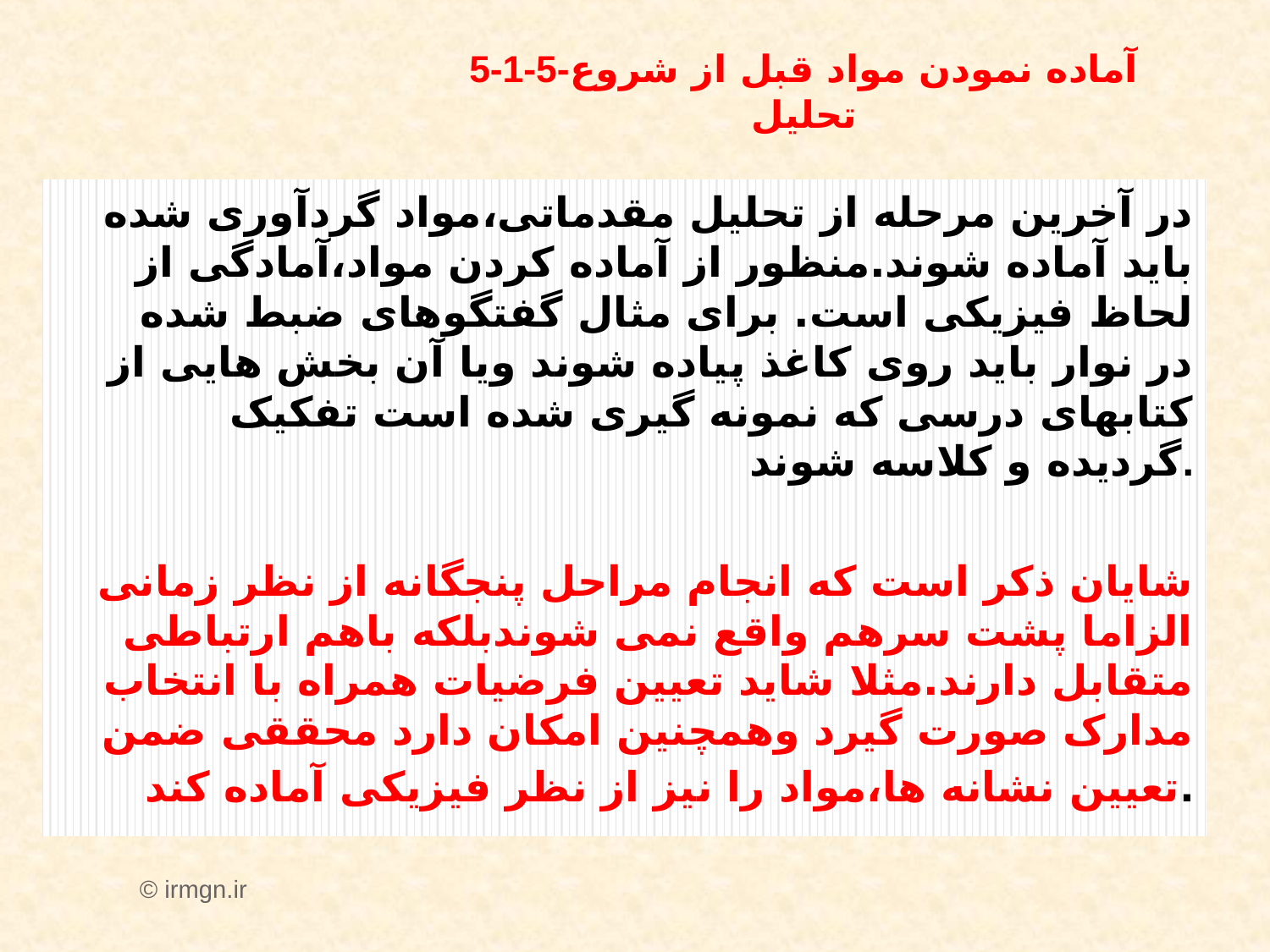

# 5-1-5-آماده نمودن مواد قبل از شروع تحلیل
در آخرین مرحله از تحلیل مقدماتی،مواد گردآوری شده باید آماده شوند.منظور از آماده کردن مواد،آمادگی از لحاظ فیزیکی است. برای مثال گفتگوهای ضبط شده در نوار باید روی کاغذ پیاده شوند ویا آن بخش هایی از کتابهای درسی که نمونه گیری شده است تفکیک گردیده و کلاسه شوند.

شایان ذکر است که انجام مراحل پنجگانه از نظر زمانی الزاما پشت سرهم واقع نمی شوندبلکه باهم ارتباطی متقابل دارند.مثلا شاید تعیین فرضیات همراه با انتخاب مدارک صورت گیرد وهمچنین امکان دارد محققی ضمن تعیین نشانه ها،مواد را نیز از نظر فیزیکی آماده کند.
© irmgn.ir